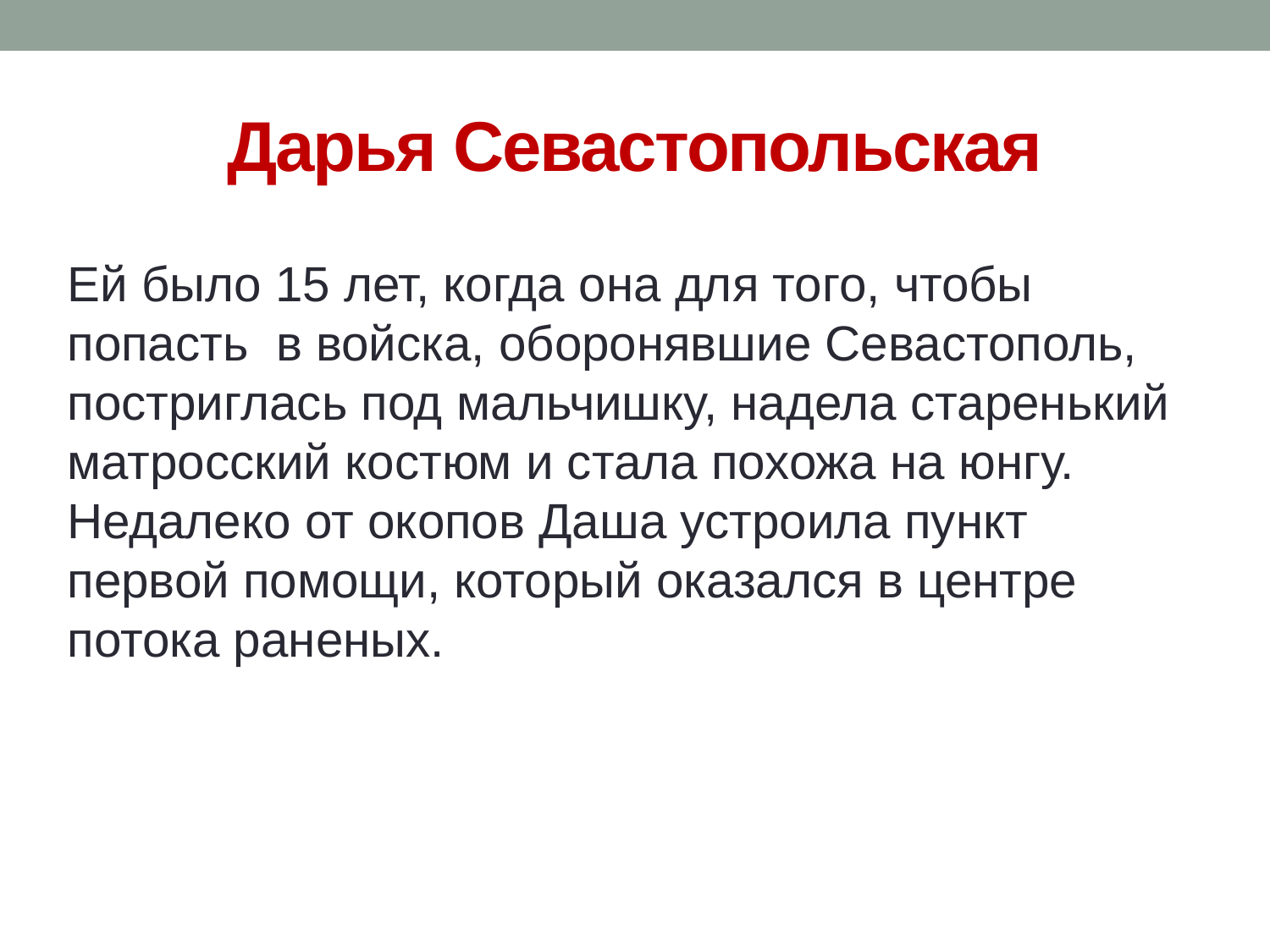

# Дарья Севастопольская
Ей было 15 лет, когда она для того, чтобы попасть  в войска, оборонявшие Севастополь, постриглась под мальчишку, надела старенький матросский костюм и стала похожа на юнгу. Недалеко от окопов Даша устроила пункт первой помощи, который оказался в центре потока раненых.